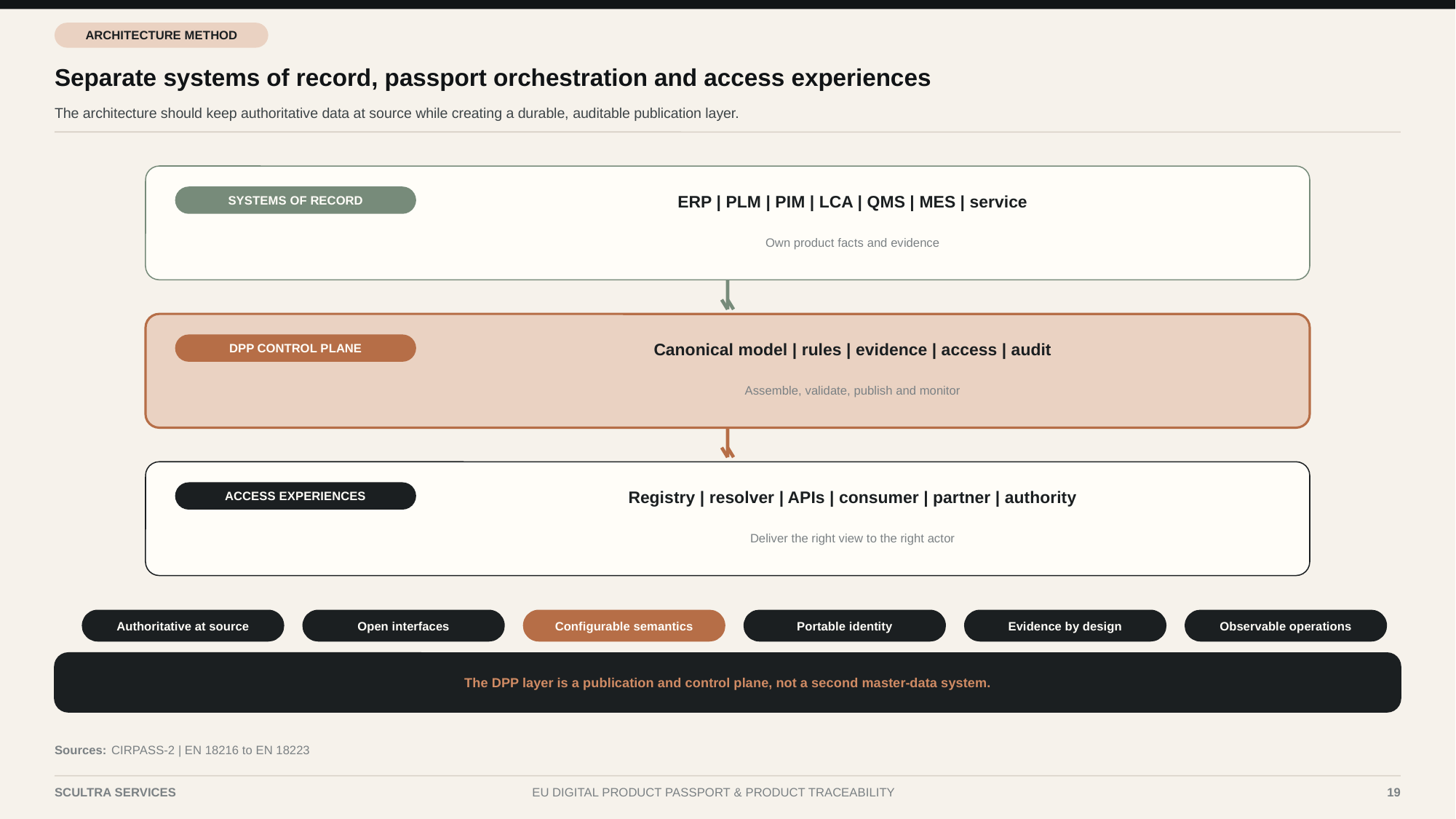

ARCHITECTURE METHOD
Separate systems of record, passport orchestration and access experiences
The architecture should keep authoritative data at source while creating a durable, auditable publication layer.

ERP | PLM | PIM | LCA | QMS | MES | service

SYSTEMS OF RECORD
Own product facts and evidence

Canonical model | rules | evidence | access | audit

DPP CONTROL PLANE
Assemble, validate, publish and monitor

Registry | resolver | APIs | consumer | partner | authority

ACCESS EXPERIENCES
Deliver the right view to the right actor

Authoritative at source

Open interfaces

Configurable semantics

Portable identity

Evidence by design

Observable operations

The DPP layer is a publication and control plane, not a second master-data system.
Sources:
CIRPASS-2 | EN 18216 to EN 18223

SCULTRA SERVICES
EU DIGITAL PRODUCT PASSPORT & PRODUCT TRACEABILITY
19